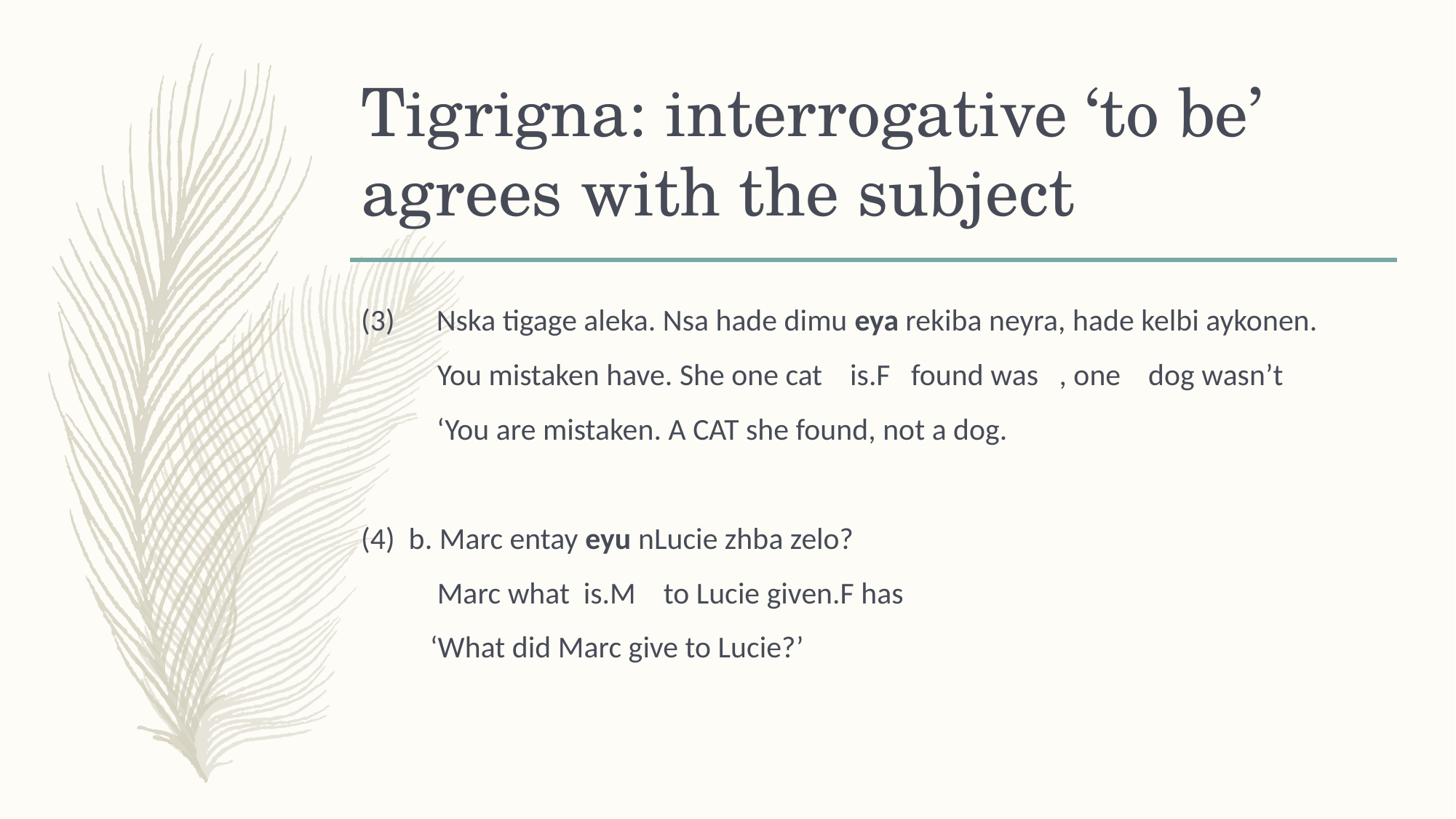

# Tigrigna: interrogative ‘to be’ agrees with the subject
(3)      Nska tigage aleka. Nsa hade dimu eya rekiba neyra, hade kelbi aykonen.
           You mistaken have. She one cat    is.F   found was   , one    dog wasn’t
           ‘You are mistaken. A CAT she found, not a dog.

(4)  b. Marc entay eyu nLucie zhba zelo?
           Marc what  is.M    to Lucie given.F has
          ‘What did Marc give to Lucie?’